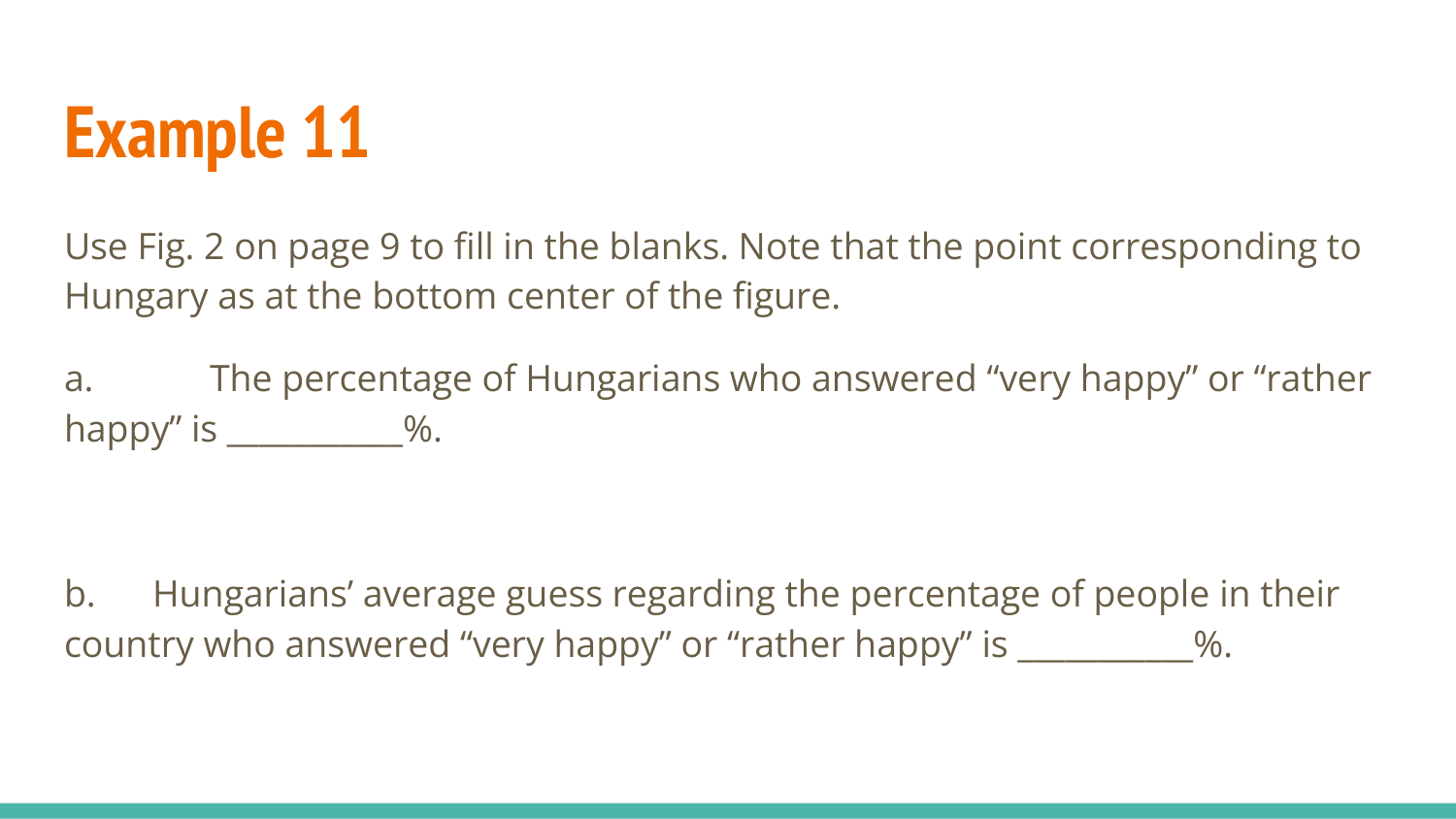

# Example 11
Use Fig. 2 on page 9 to fill in the blanks. Note that the point corresponding to Hungary as at the bottom center of the figure.
a.   	The percentage of Hungarians who answered “very happy” or “rather happy” is ___________%.

b.      Hungarians’ average guess regarding the percentage of people in their country who answered “very happy” or “rather happy” is ___________%.